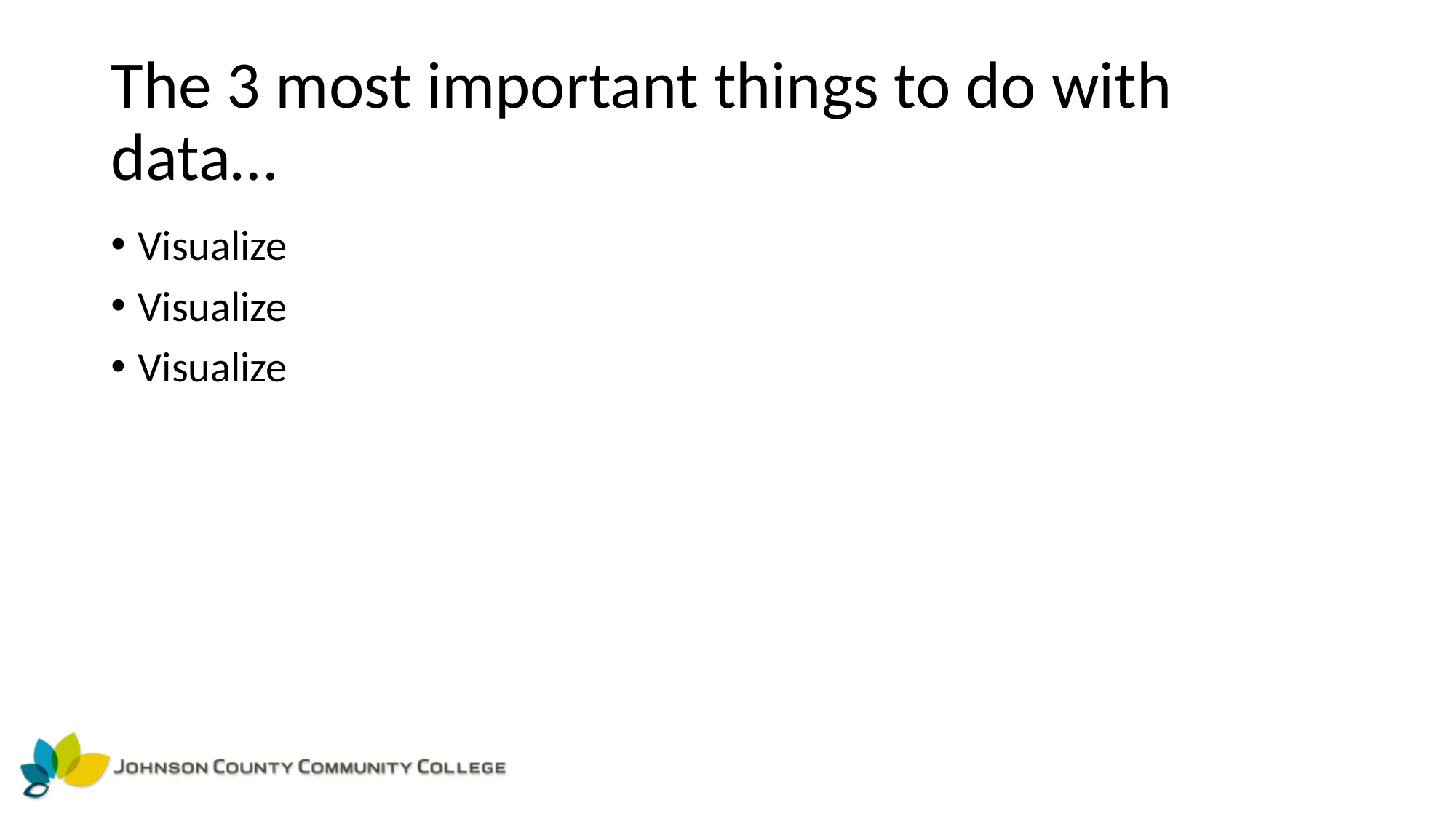

# The 3 most important things to do with data…
Visualize
Visualize
Visualize